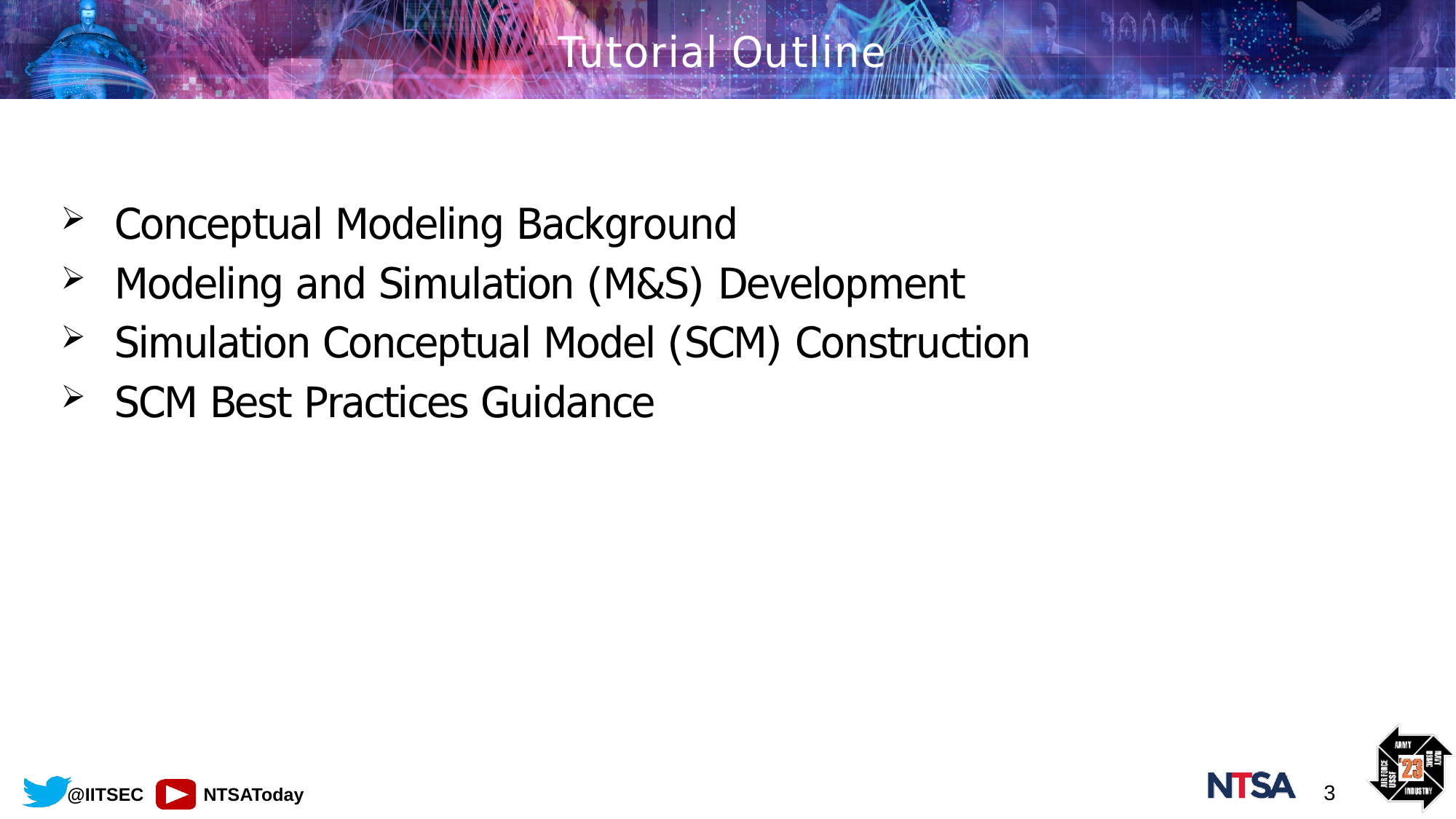

# Tutorial Outline
Conceptual Modeling Background
Modeling and Simulation (M&S) Development
Simulation Conceptual Model (SCM) Construction
SCM Best Practices Guidance

3